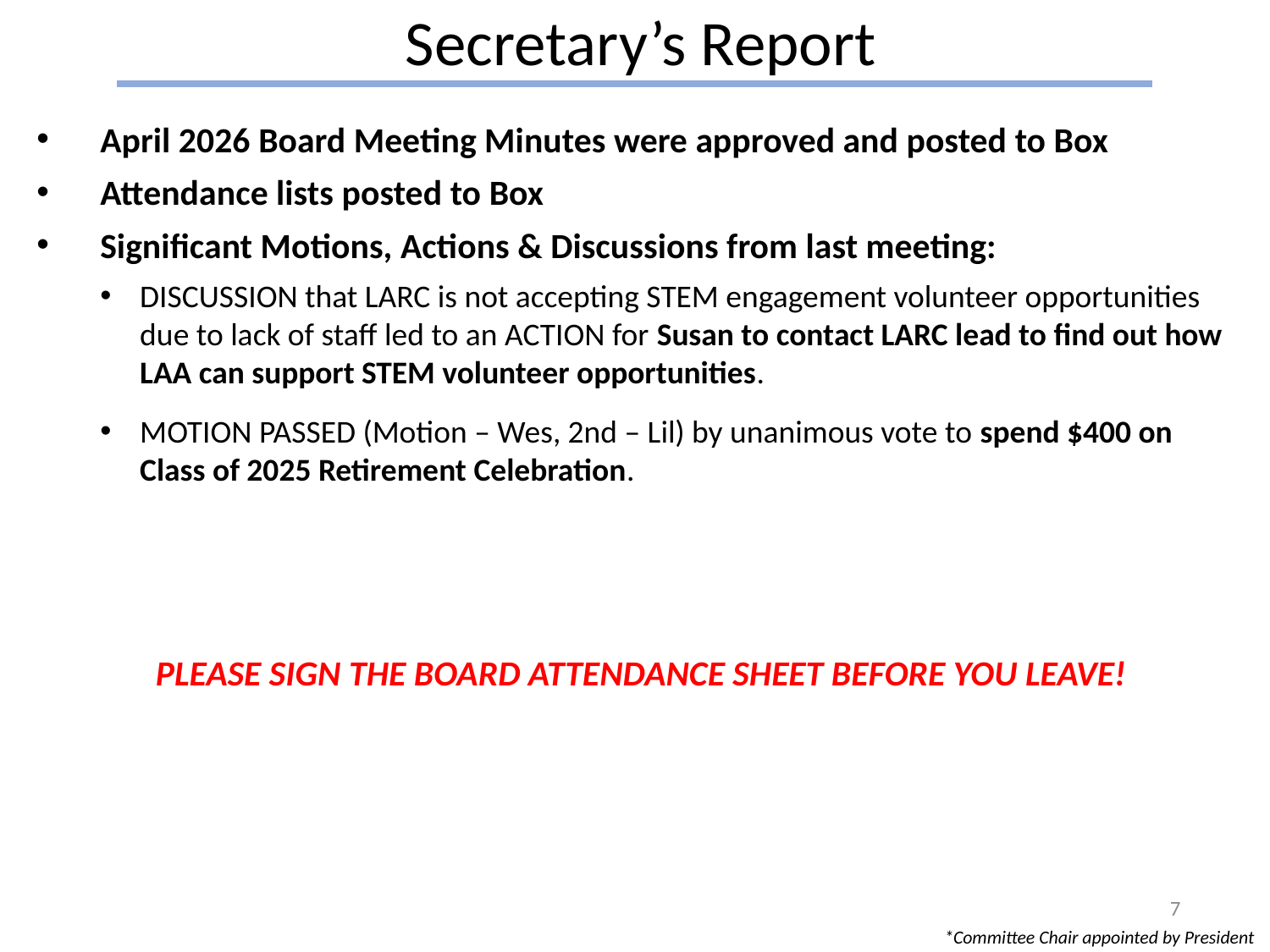

Secretary’s Report

April 2026 Board Meeting Minutes were approved and posted to Box
Attendance lists posted to Box
Significant Motions, Actions & Discussions from last meeting:
DISCUSSION that LARC is not accepting STEM engagement volunteer opportunities due to lack of staff led to an ACTION for Susan to contact LARC lead to find out how LAA can support STEM volunteer opportunities.
MOTION PASSED (Motion – Wes, 2nd – Lil) by unanimous vote to spend $400 on Class of 2025 Retirement Celebration.

PLEASE SIGN THE BOARD ATTENDANCE SHEET BEFORE YOU LEAVE!
7
*Committee Chair appointed by President